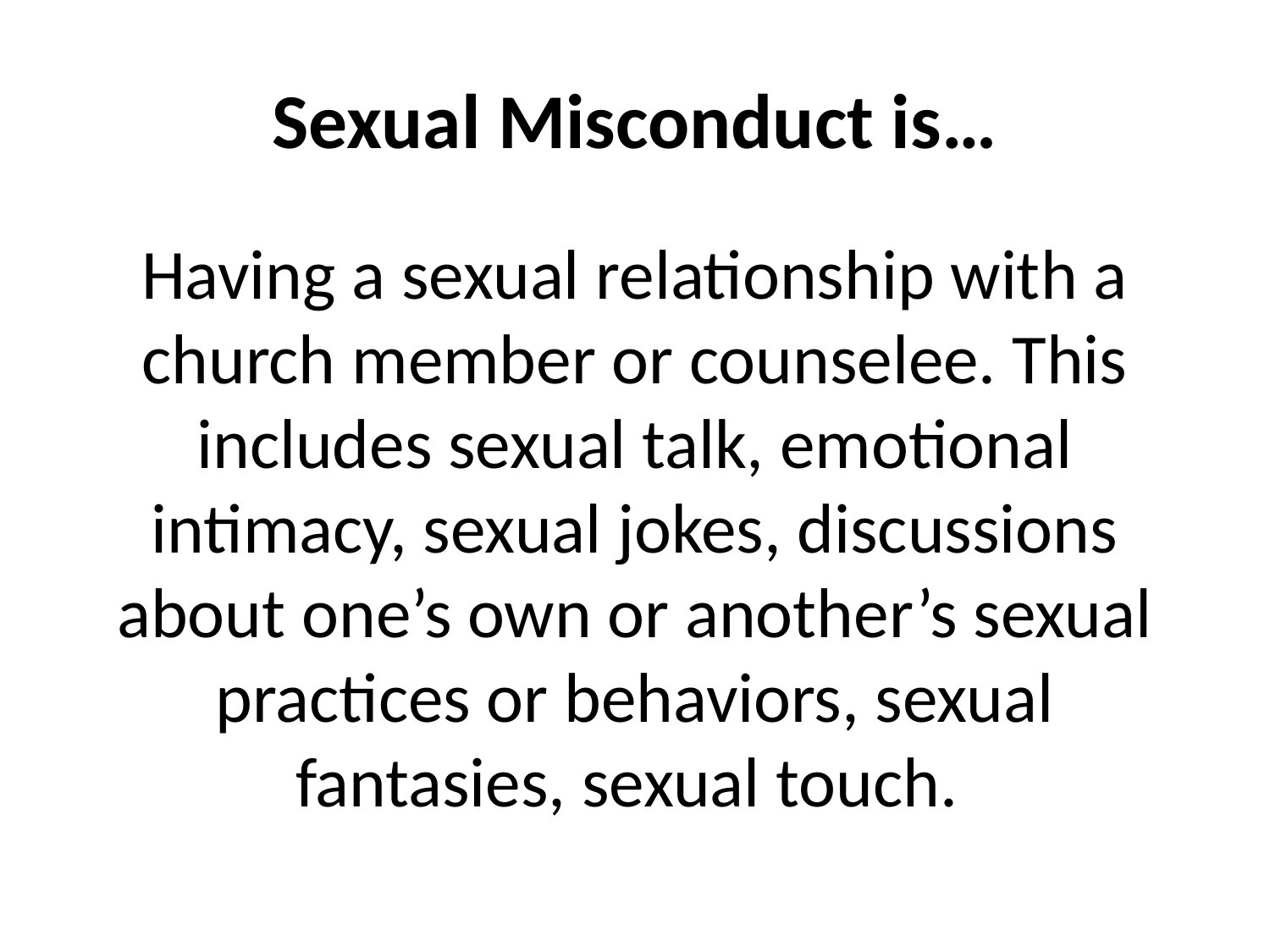

# Sexual Misconduct is…
Having a sexual relationship with a church member or counselee. This includes sexual talk, emotional intimacy, sexual jokes, discussions about one’s own or another’s sexual practices or behaviors, sexual fantasies, sexual touch.